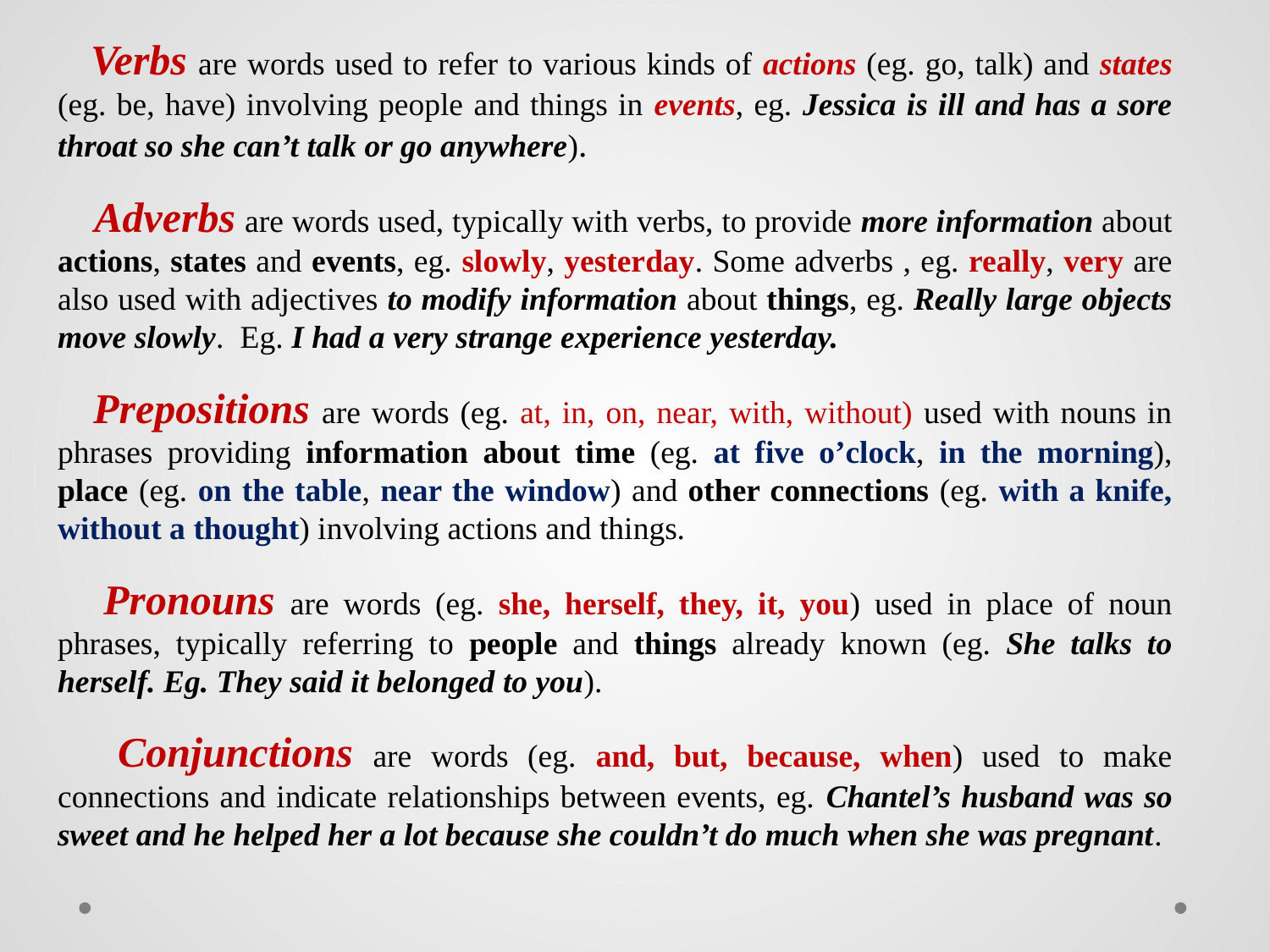

Verbs are words used to refer to various kinds of actions (eg. go, talk) and states (eg. be, have) involving people and things in events, eg. Jessica is ill and has a sore throat so she can’t talk or go anywhere).
    Adverbs are words used, typically with verbs, to provide more information about actions, states and events, eg. slowly, yesterday. Some adverbs , eg. really, very are also used with adjectives to modify information about things, eg. Really large objects move slowly.  Eg. I had a very strange experience yesterday.
   Prepositions are words (eg. at, in, on, near, with, without) used with nouns in phrases providing information about time (eg. at five o’clock, in the morning), place (eg. on the table, near the window) and other connections (eg. with a knife, without a thought) involving actions and things.
   Pronouns are words (eg. she, herself, they, it, you) used in place of noun phrases, typically referring to people and things already known (eg. She talks to herself. Eg. They said it belonged to you).
   Conjunctions are words (eg. and, but, because, when) used to make connections and indicate relationships between events, eg. Chantel’s husband was so sweet and he helped her a lot because she couldn’t do much when she was pregnant.